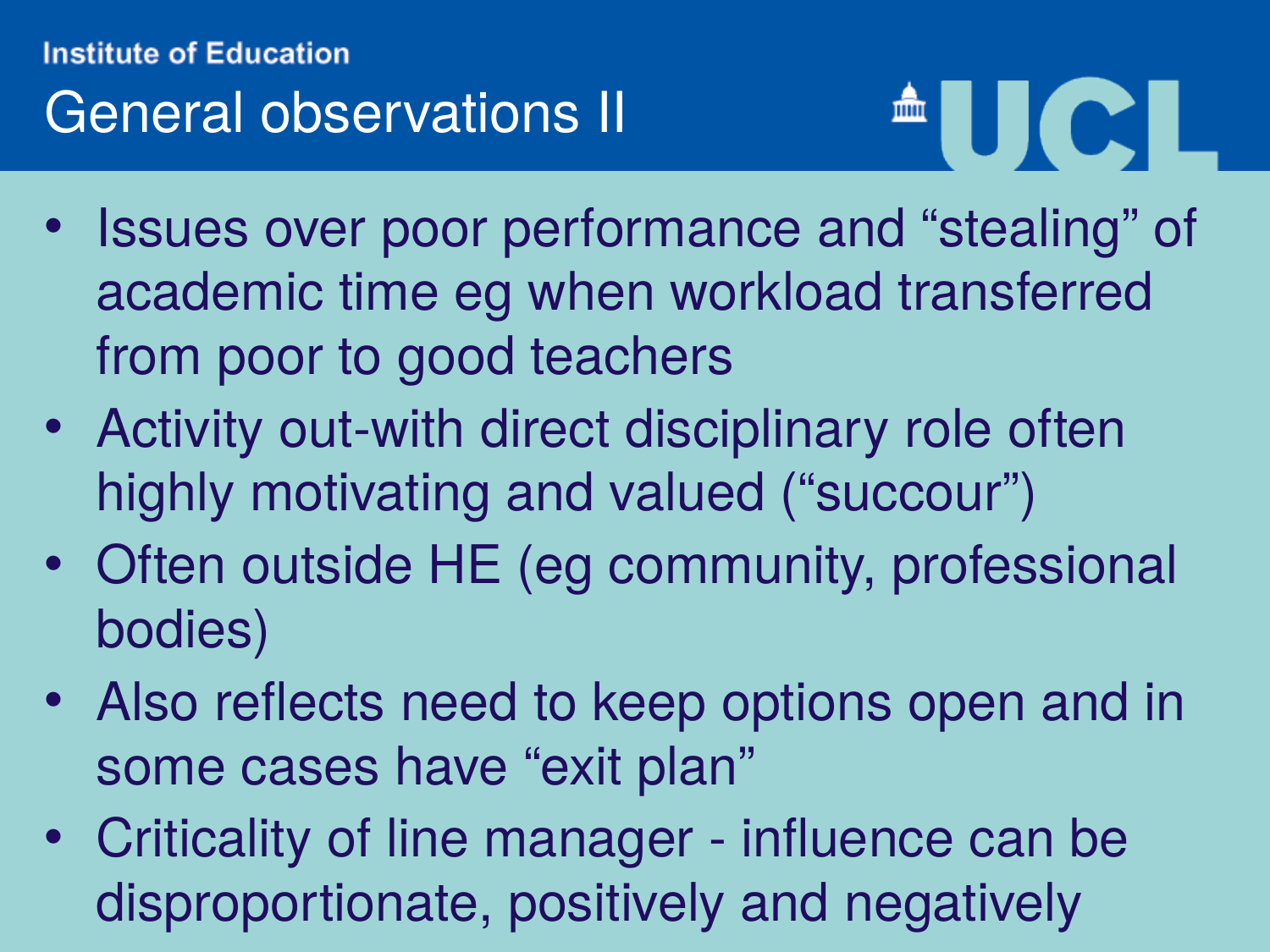

Issues over poor performance and “stealing” of academic time eg when workload transferred from poor to good teachers
Activity out-with direct disciplinary role often highly motivating and valued (“succour”)
Often outside HE (eg community, professional bodies)
Also reflects need to keep options open and in some cases have “exit plan”
Criticality of line manager - influence can be disproportionate, positively and negatively
# General observations II